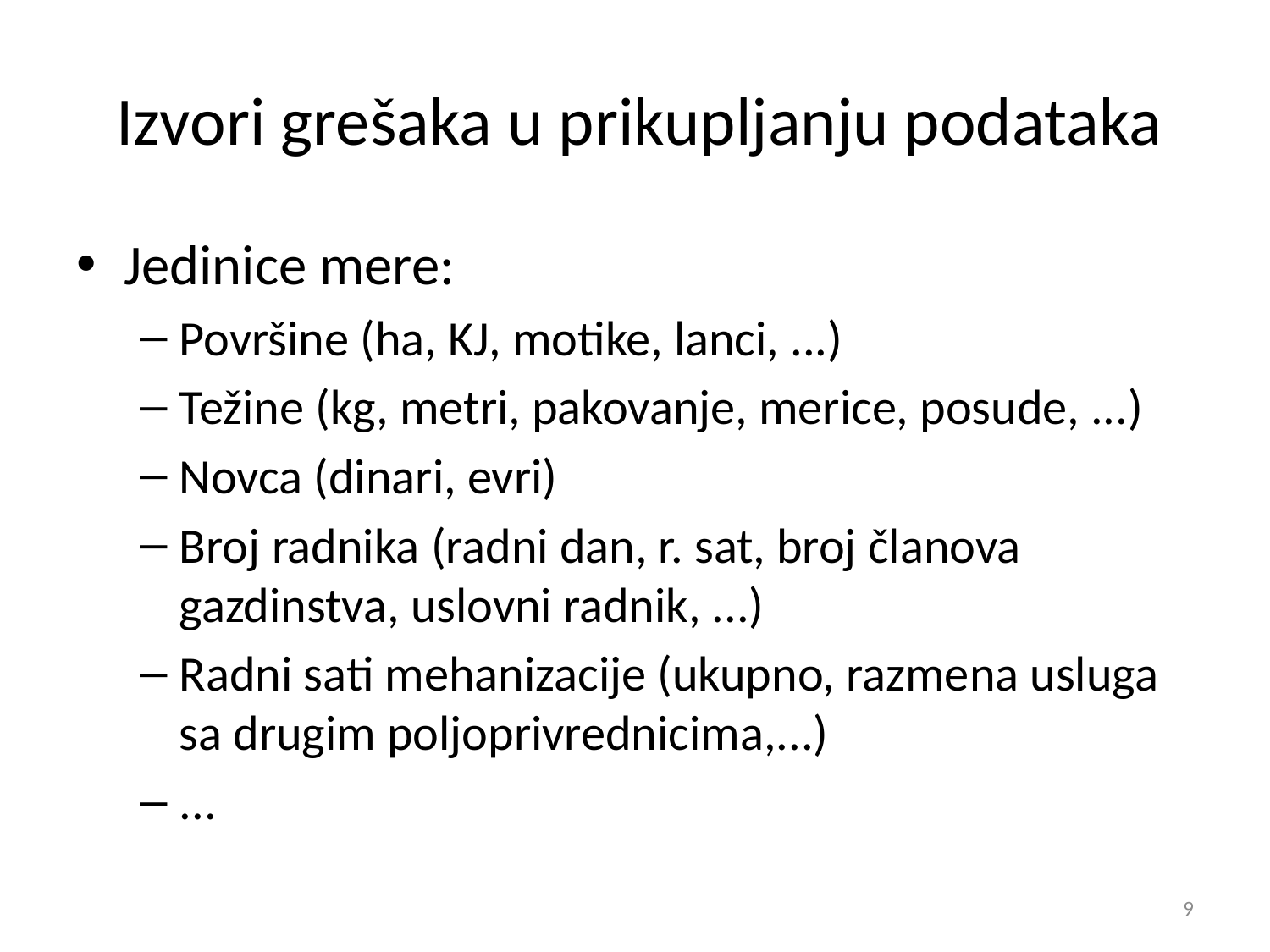

# Izvori grešaka u prikupljanju podataka
Jedinice mere:
Površine (ha, KJ, motike, lanci, ...)
Težine (kg, metri, pakovanje, merice, posude, ...)
Novca (dinari, evri)
Broj radnika (radni dan, r. sat, broj članova gazdinstva, uslovni radnik, ...)
Radni sati mehanizacije (ukupno, razmena usluga sa drugim poljoprivrednicima,...)
...
9